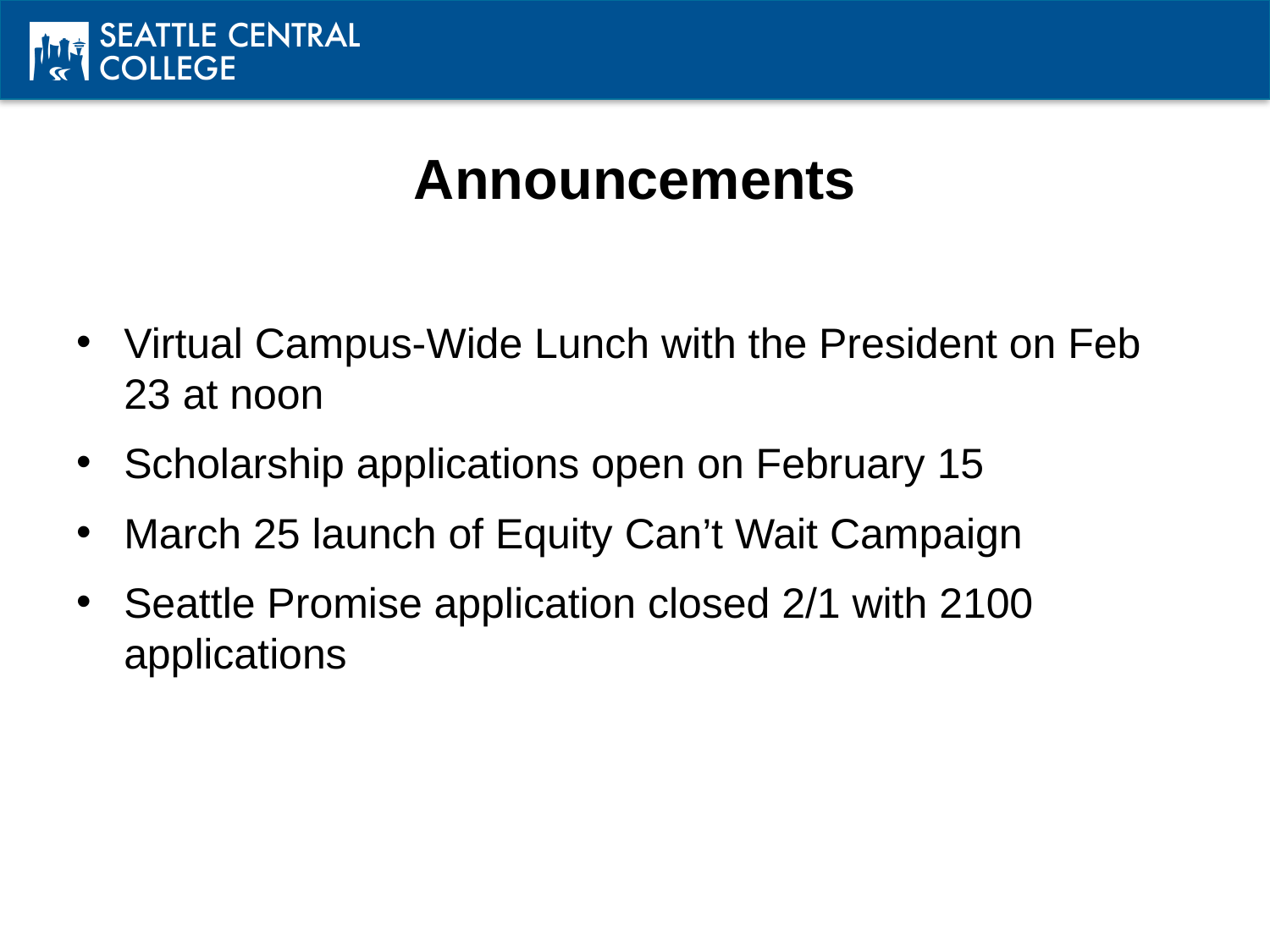

# Announcements
Virtual Campus-Wide Lunch with the President on Feb 23 at noon
Scholarship applications open on February 15
March 25 launch of Equity Can’t Wait Campaign
Seattle Promise application closed 2/1 with 2100 applications